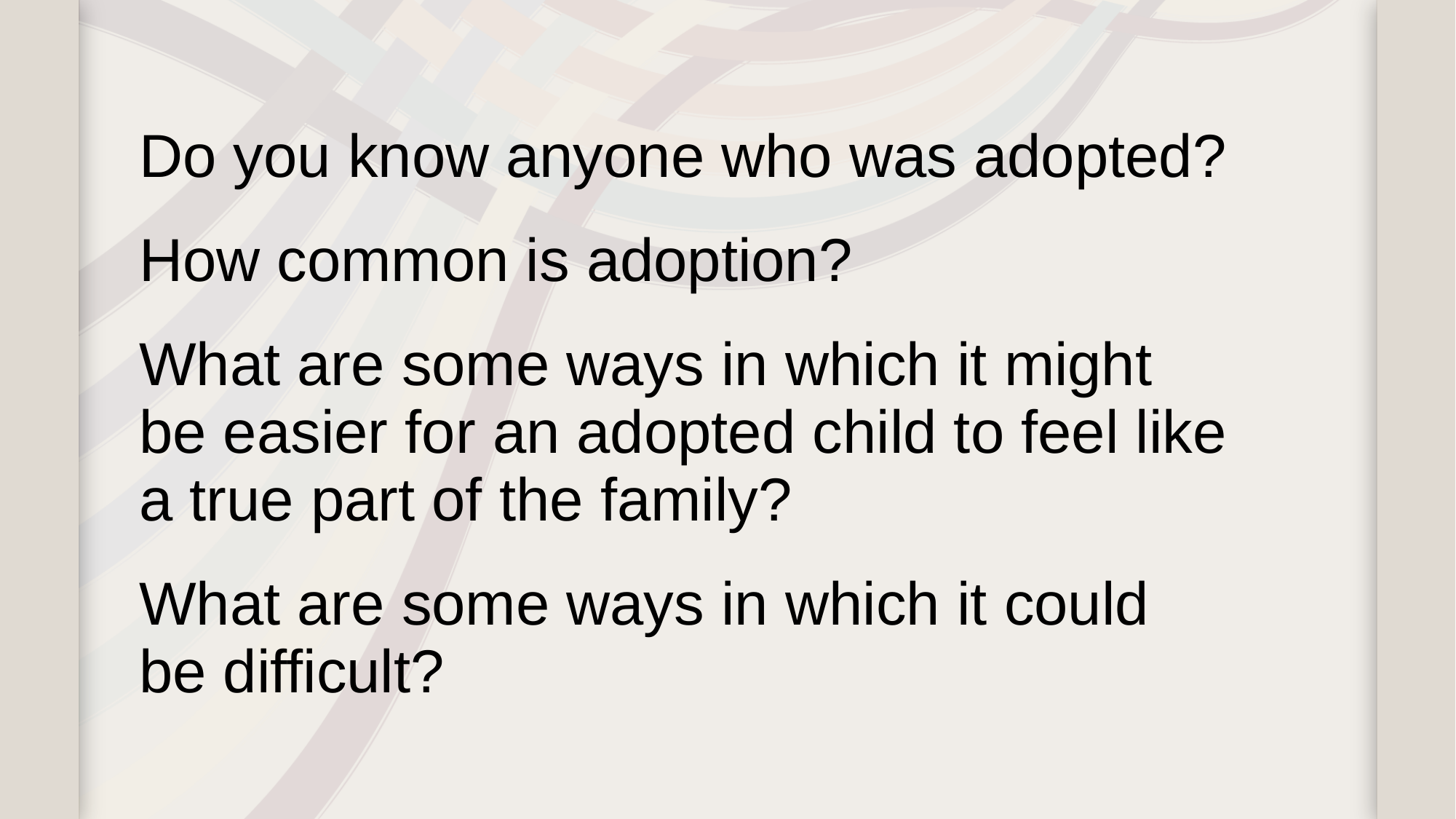

Do you know anyone who was adopted?
How common is adoption?
What are some ways in which it might
be easier for an adopted child to feel like
a true part of the family?
What are some ways in which it could
be difficult?